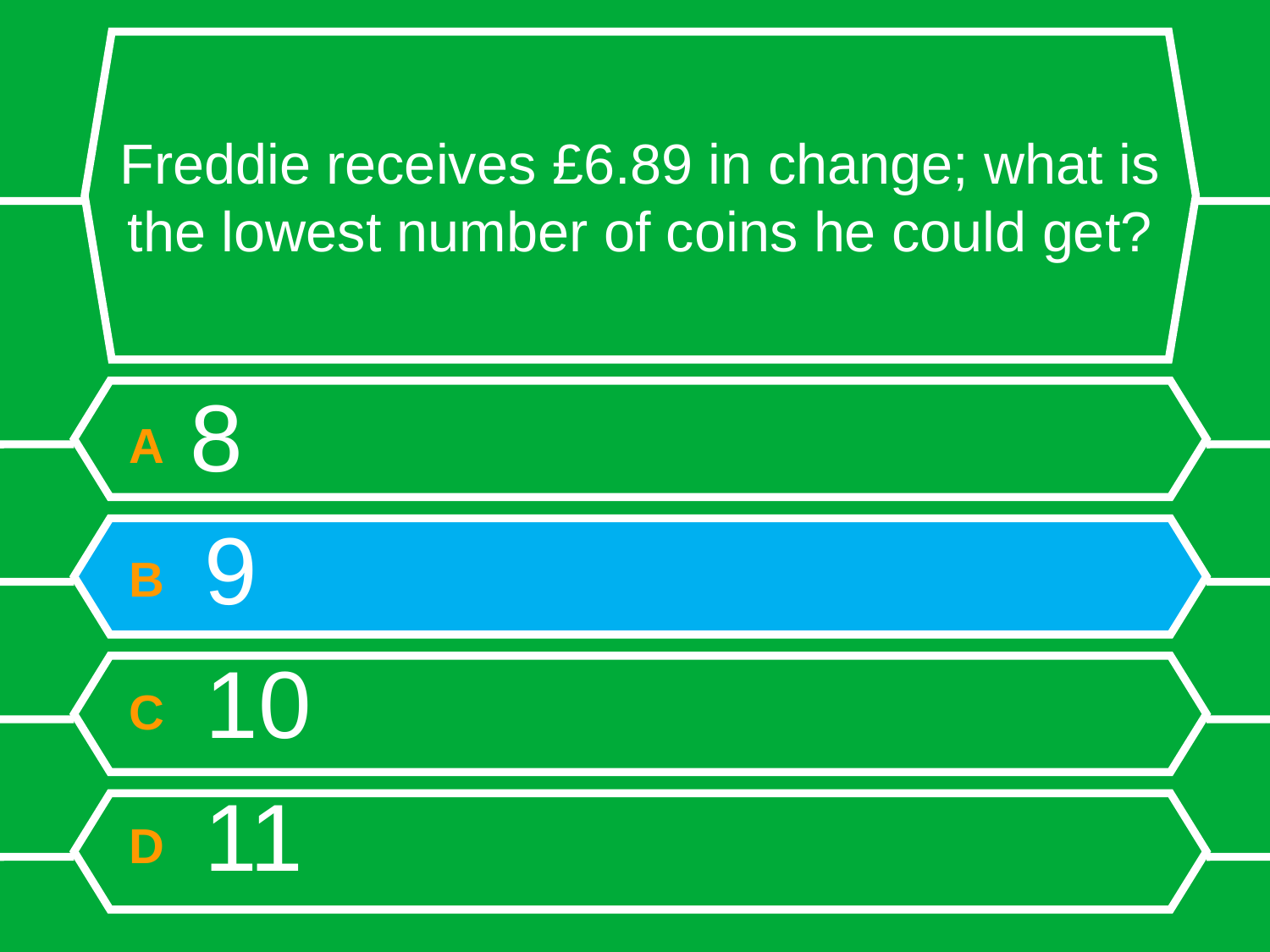

Freddie receives £6.89 in change; what is the lowest number of coins he could get?
#

A  8
B  9
C   10
D  11